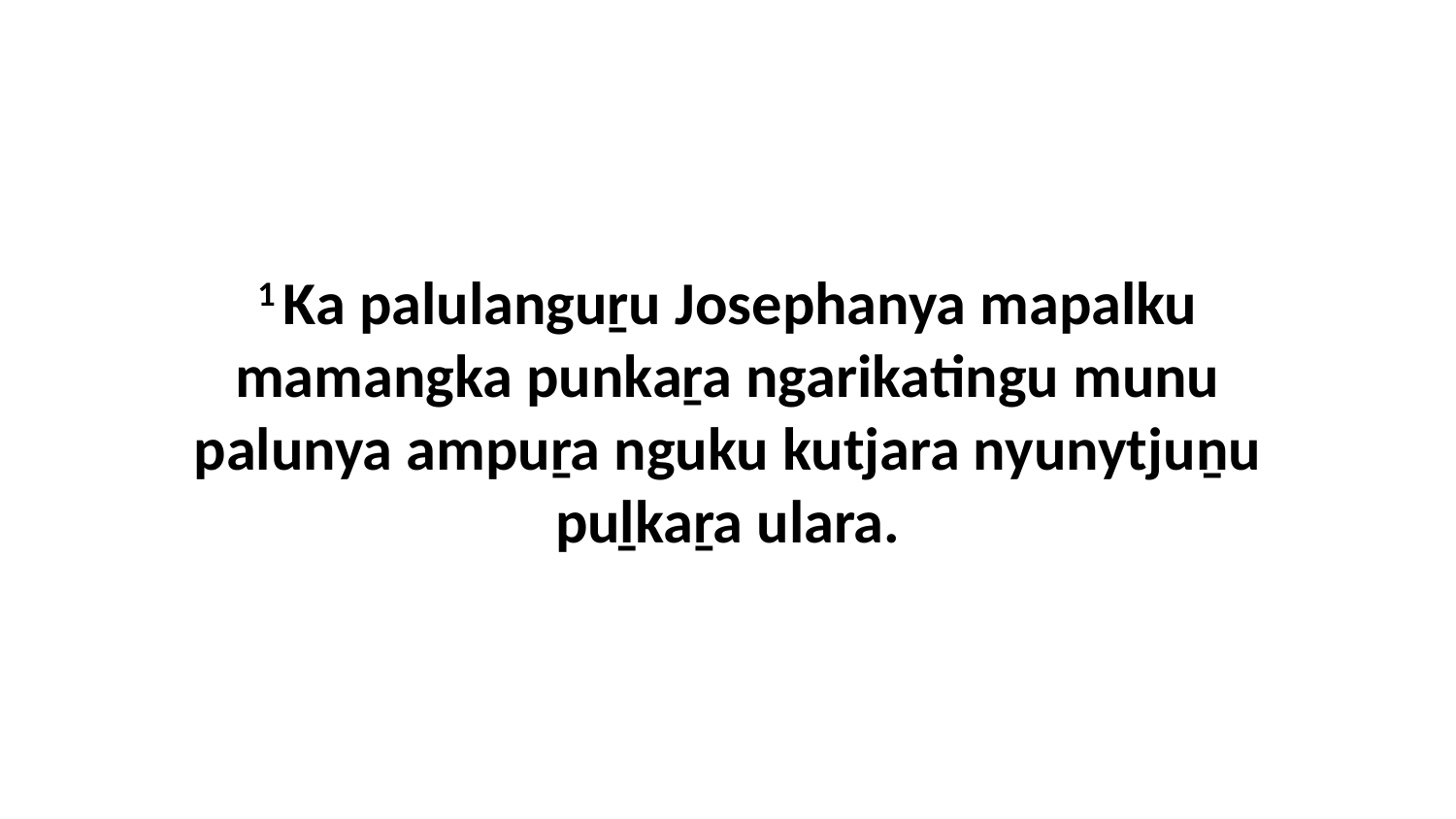

1 Ka palulanguṟu Josephanya mapalku mamangka punkaṟa ngarikatingu munu palunya ampuṟa nguku kutjara nyunytjuṉu puḻkaṟa ulara.